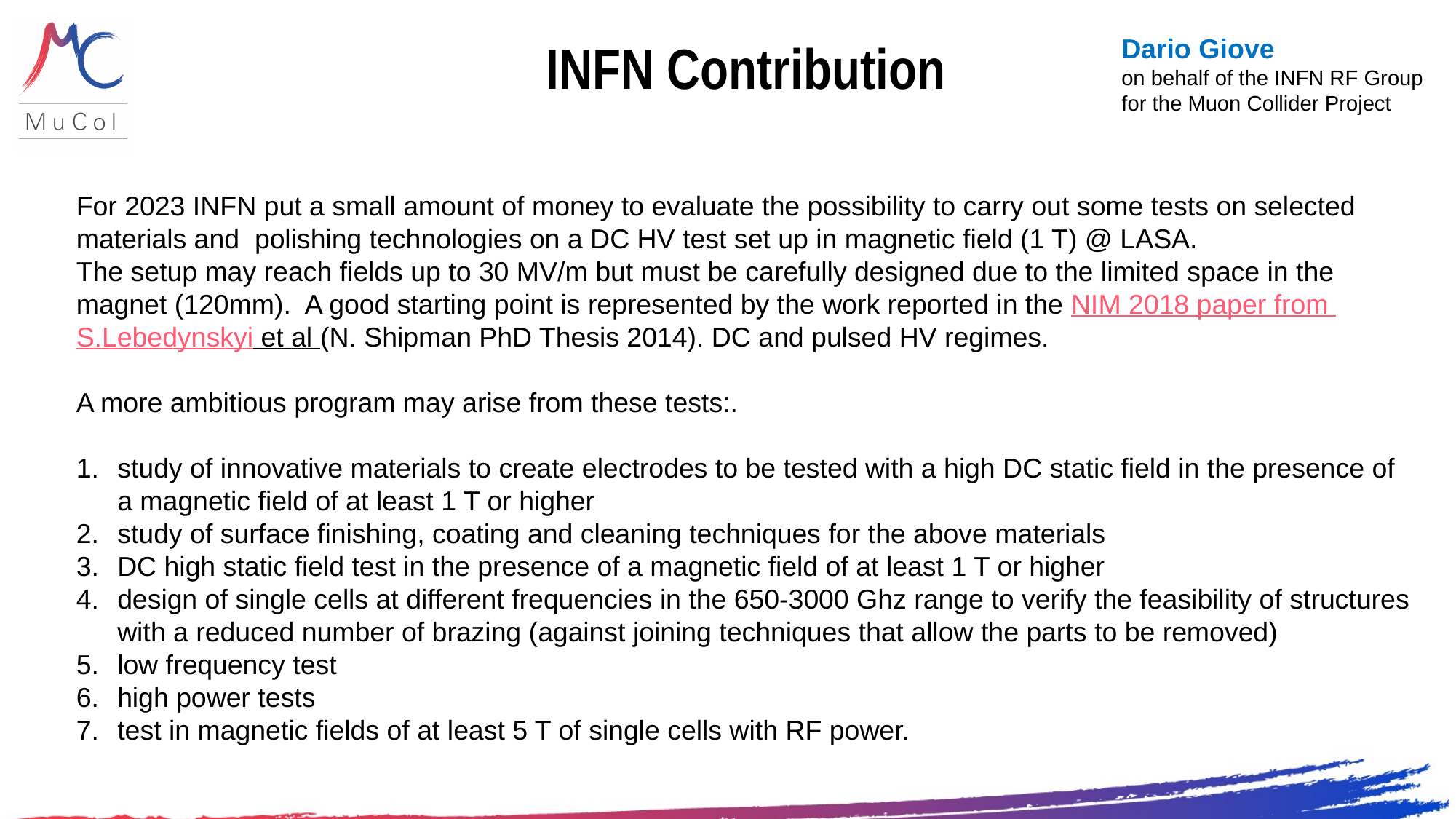

Dario Giove
on behalf of the INFN RF Group
for the Muon Collider Project
# INFN Contribution
For 2023 INFN put a small amount of money to evaluate the possibility to carry out some tests on selected materials and  polishing technologies on a DC HV test set up in magnetic field (1 T) @ LASA.
The setup may reach fields up to 30 MV/m but must be carefully designed due to the limited space in the magnet (120mm).  A good starting point is represented by the work reported in the NIM 2018 paper from S.Lebedynskyi et al (N. Shipman PhD Thesis 2014). DC and pulsed HV regimes.

A more ambitious program may arise from these tests:.

study of innovative materials to create electrodes to be tested with a high DC static field in the presence of a magnetic field of at least 1 T or higher
study of surface finishing, coating and cleaning techniques for the above materials
DC high static field test in the presence of a magnetic field of at least 1 T or higher
design of single cells at different frequencies in the 650-3000 Ghz range to verify the feasibility of structures with a reduced number of brazing (against joining techniques that allow the parts to be removed)
low frequency test
high power tests
test in magnetic fields of at least 5 T of single cells with RF power.